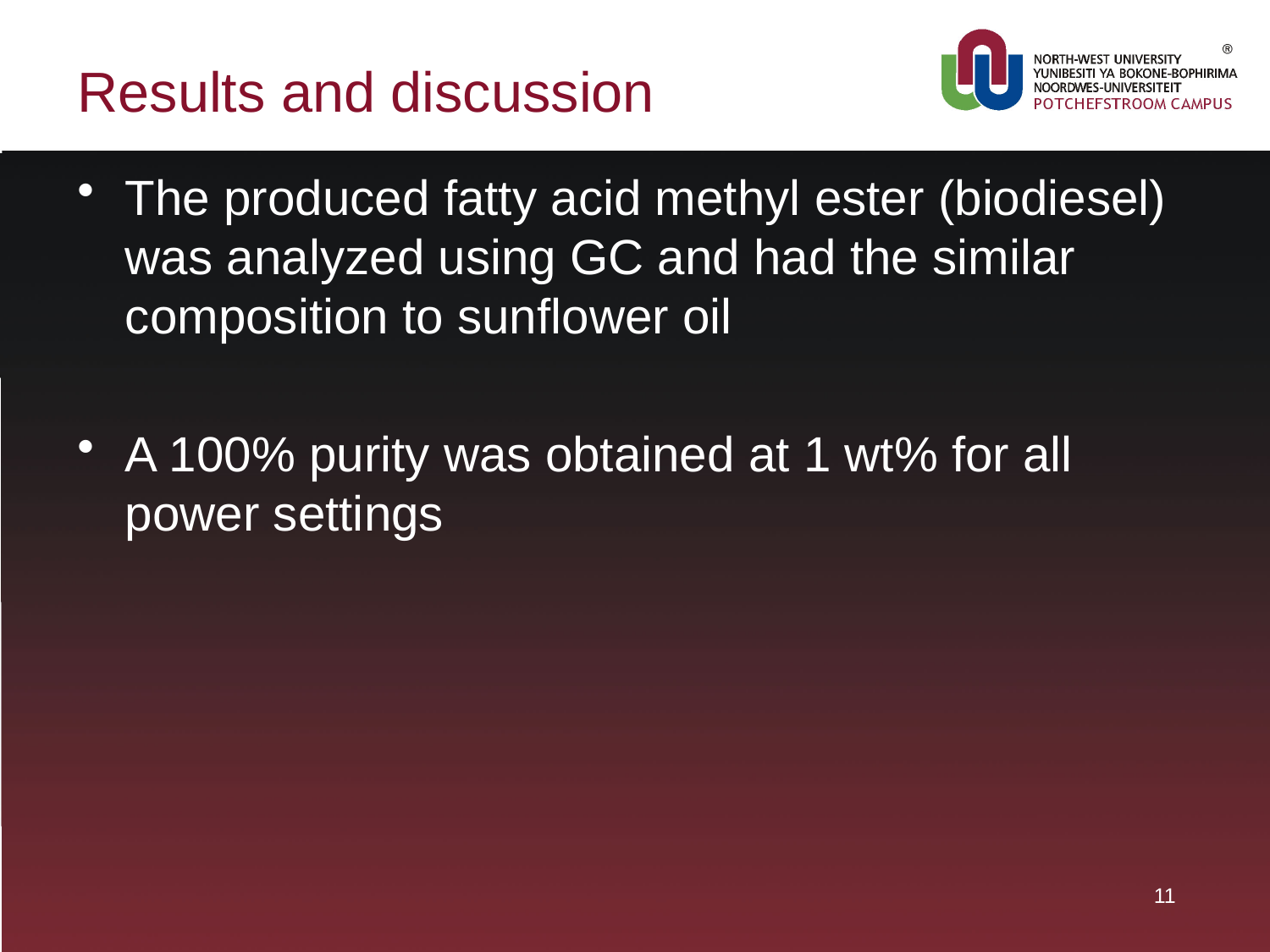

# Results and discussion
The produced fatty acid methyl ester (biodiesel) was analyzed using GC and had the similar composition to sunflower oil

A 100% purity was obtained at 1 wt% for all power settings

11